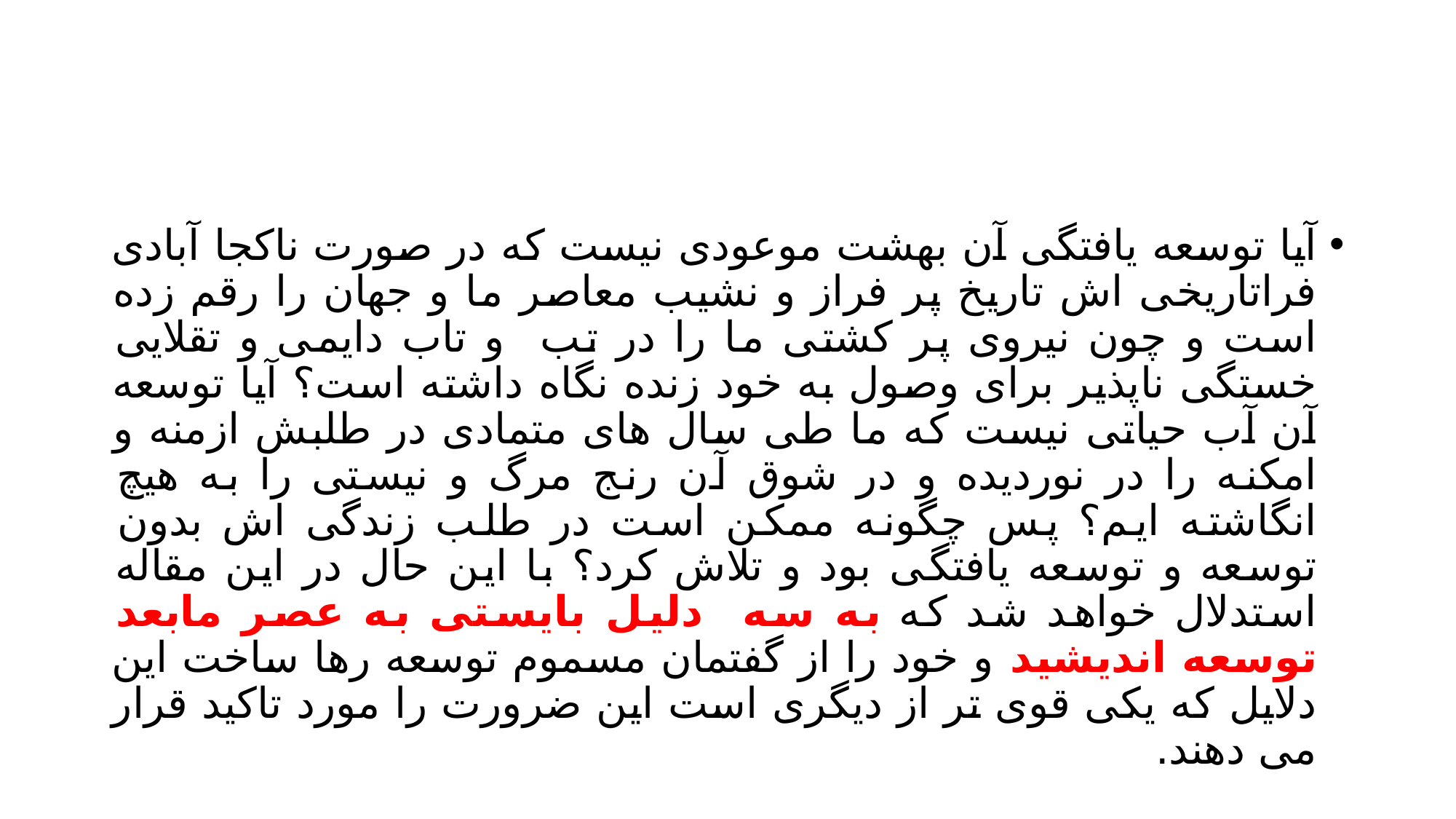

#
آیا توسعه یافتگی آن بهشت موعودی نیست که در صورت ناکجا آبادی فراتاریخی اش تاریخ پر فراز و نشیب معاصر ما و جهان را رقم زده است و چون نیروی پر کشتی ما را در تب  و تاب دایمی و تقلایی خستگی ناپذیر برای وصول به خود زنده نگاه داشته است؟ آیا توسعه آن آب حیاتی نیست که ما طی سال های متمادی در طلبش ازمنه و امکنه را در نوردیده و در شوق آن رنج مرگ و نیستی را به هیچ انگاشته ایم؟ پس چگونه ممکن است در طلب زندگی اش بدون توسعه و توسعه یافتگی بود و تلاش کرد؟ با این حال در این مقاله استدلال خواهد شد که به سه  دلیل بایستی به عصر مابعد توسعه اندیشید و خود را از گفتمان مسموم توسعه رها ساخت این دلایل که یکی قوی تر از دیگری است این ضرورت را مورد تاکید قرار می دهند.